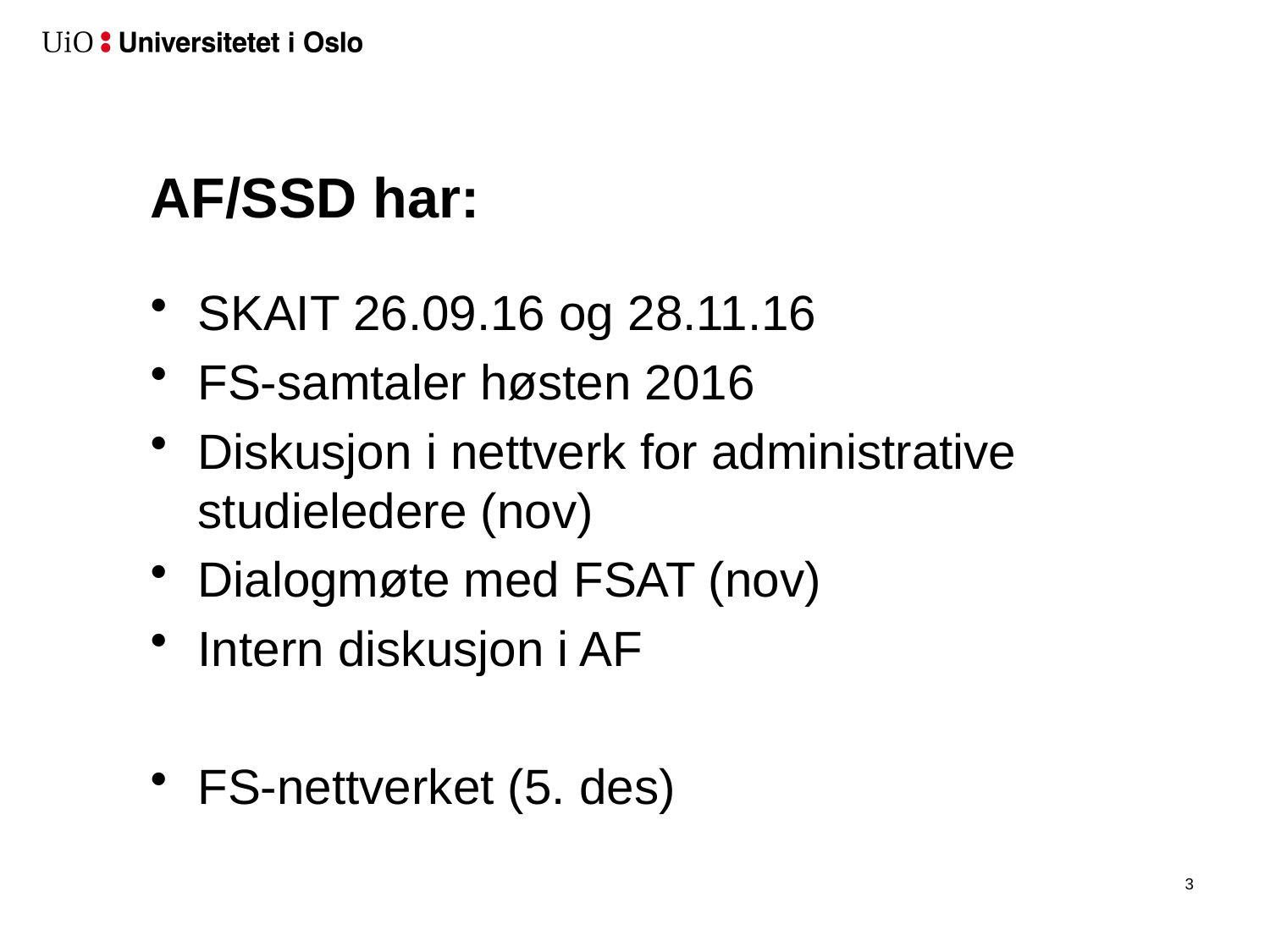

# AF/SSD har:
SKAIT 26.09.16 og 28.11.16
FS-samtaler høsten 2016
Diskusjon i nettverk for administrative studieledere (nov)
Dialogmøte med FSAT (nov)
Intern diskusjon i AF

FS-nettverket (5. des)
3